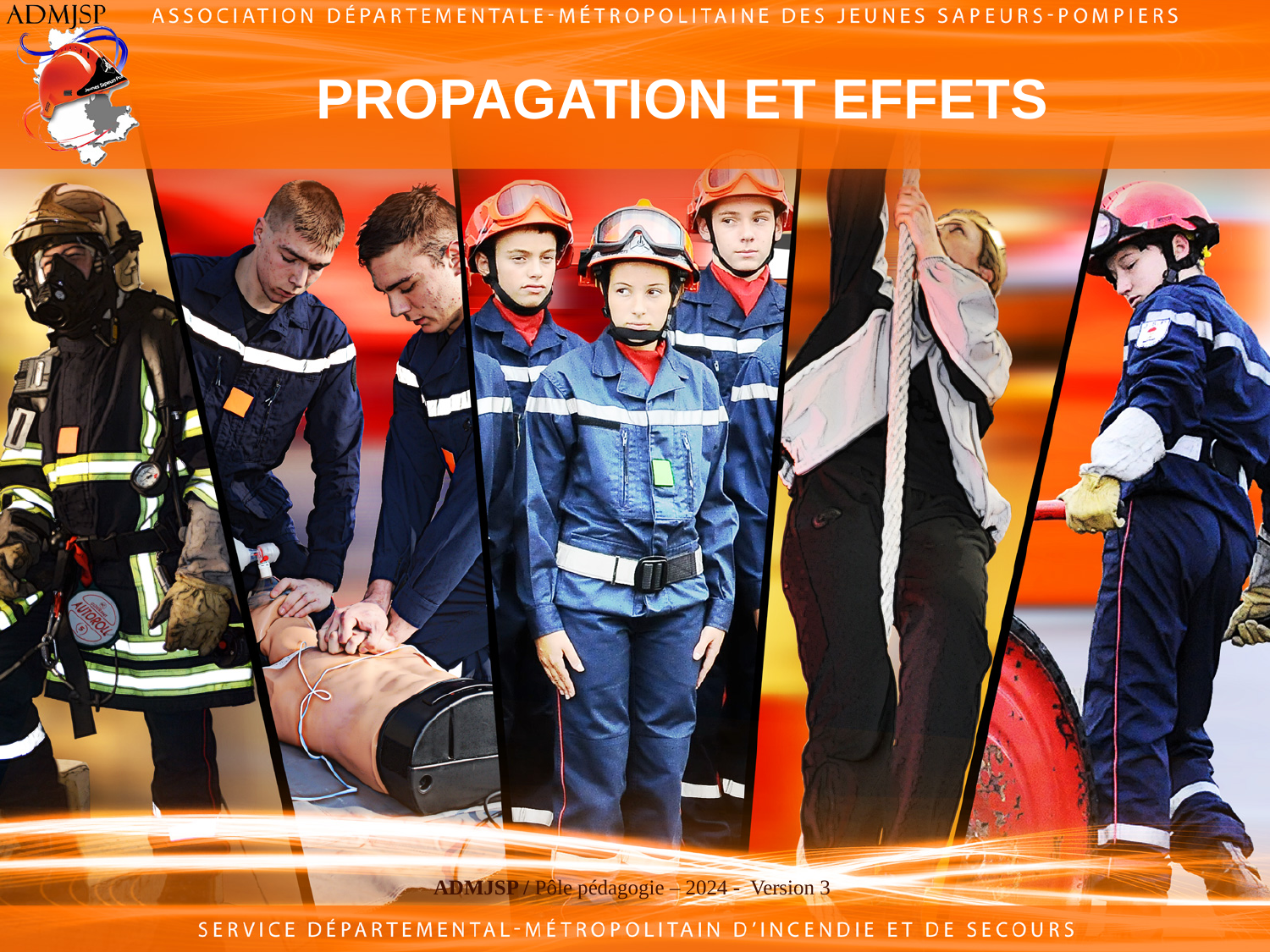

# PROPAGATION ET EFFETS
ADMJSP / Pôle pédagogie – 2024 -  Version 3